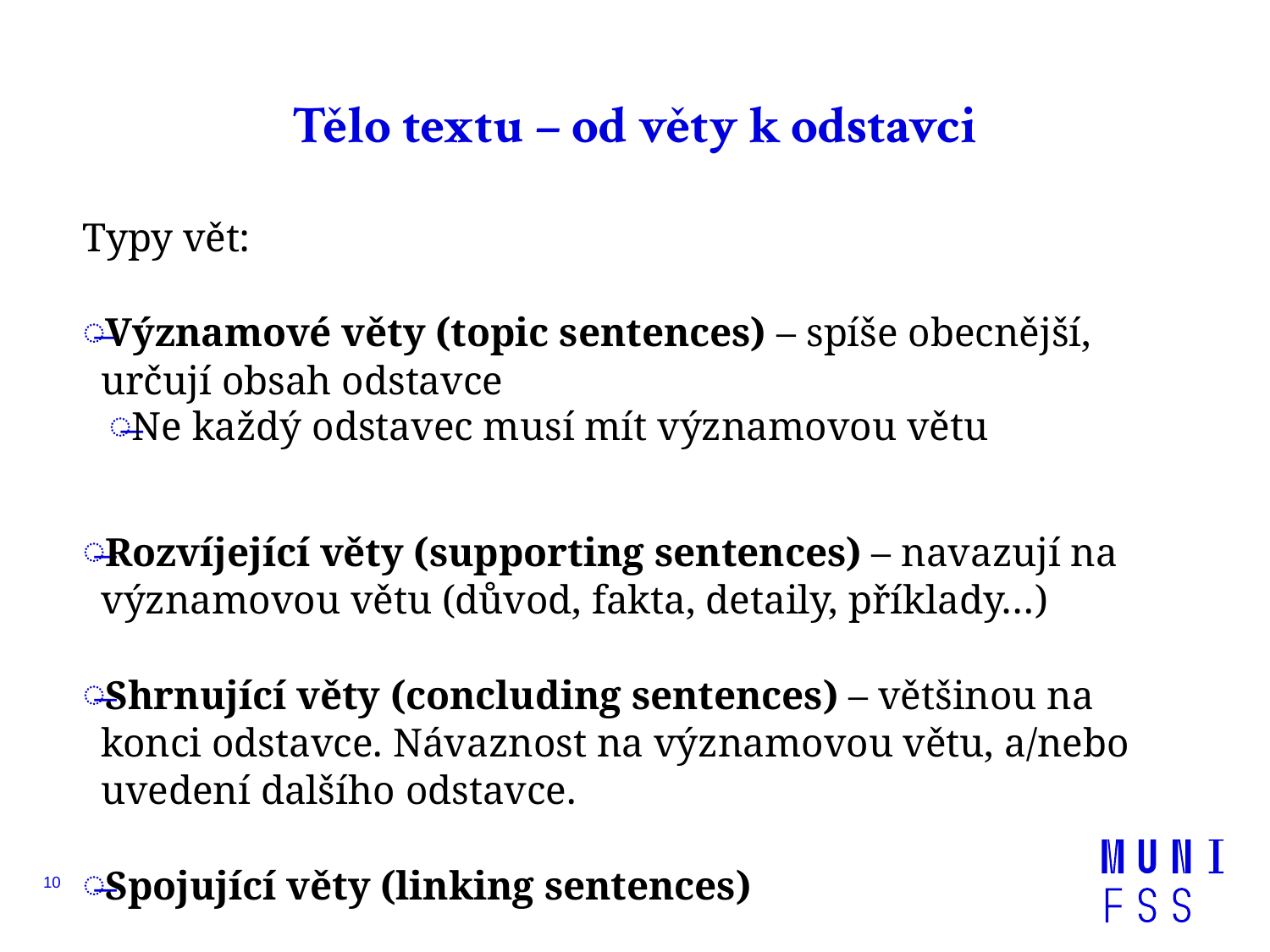

# Tělo textu – od věty k odstavci
Typy vět:

Významové věty (topic sentences) – spíše obecnější, určují obsah odstavce
Ne každý odstavec musí mít významovou větu

Rozvíjející věty (supporting sentences) – navazují na významovou větu (důvod, fakta, detaily, příklady…)

Shrnující věty (concluding sentences) – většinou na konci odstavce. Návaznost na významovou větu, a/nebo uvedení dalšího odstavce.

Spojující věty (linking sentences)
10